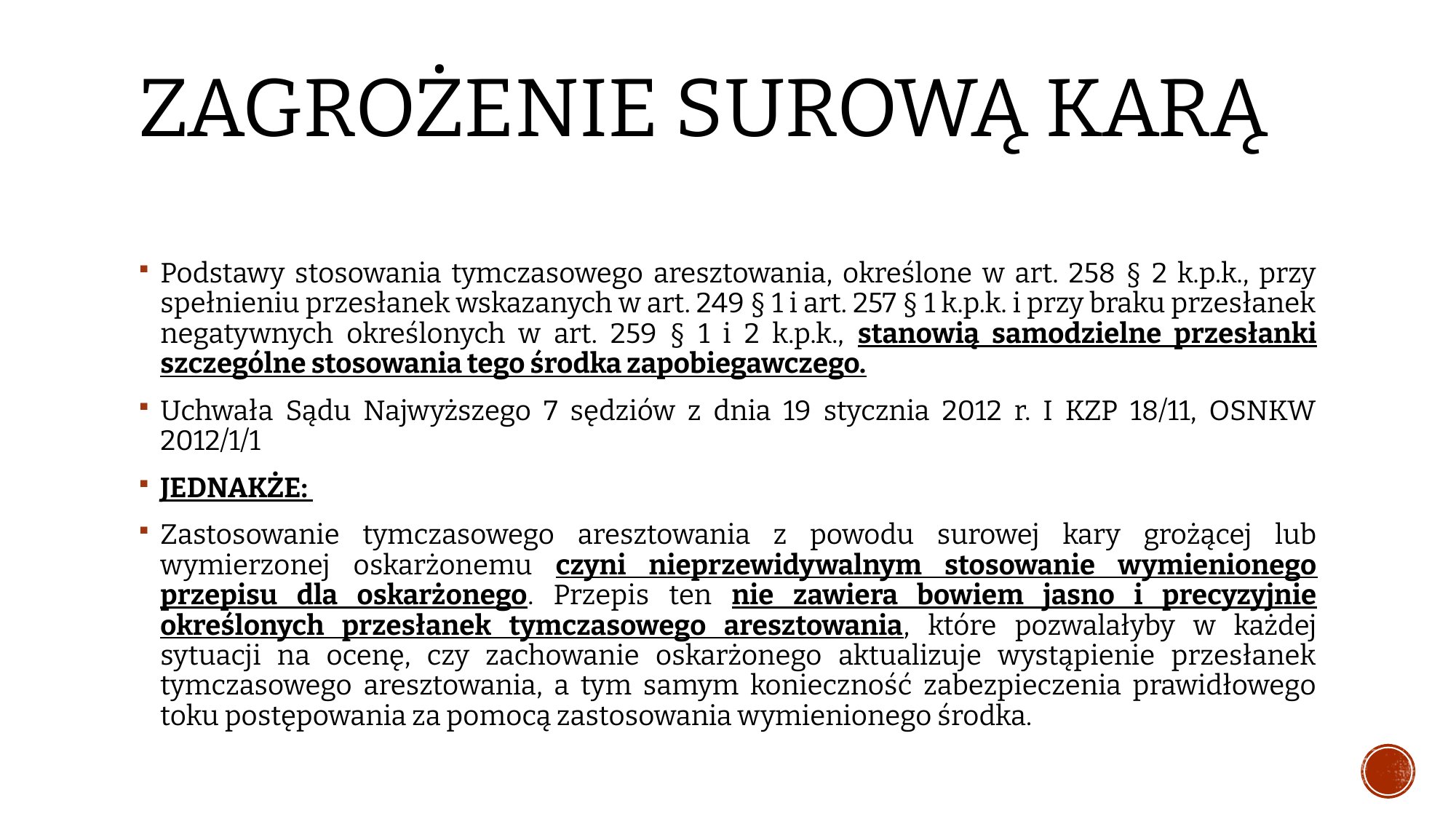

# Zagrożenie surową karą
Podstawy stosowania tymczasowego aresztowania, określone w art. 258 § 2 k.p.k., przy spełnieniu przesłanek wskazanych w art. 249 § 1 i art. 257 § 1 k.p.k. i przy braku przesłanek negatywnych określonych w art. 259 § 1 i 2 k.p.k., stanowią samodzielne przesłanki szczególne stosowania tego środka zapobiegawczego.
Uchwała Sądu Najwyższego 7 sędziów z dnia 19 stycznia 2012 r. I KZP 18/11, OSNKW 2012/1/1
JEDNAKŻE:
Zastosowanie tymczasowego aresztowania z powodu surowej kary grożącej lub wymierzonej oskarżonemu czyni nieprzewidywalnym stosowanie wymienionego przepisu dla oskarżonego. Przepis ten nie zawiera bowiem jasno i precyzyjnie określonych przesłanek tymczasowego aresztowania, które pozwalałyby w każdej sytuacji na ocenę, czy zachowanie oskarżonego aktualizuje wystąpienie przesłanek tymczasowego aresztowania, a tym samym konieczność zabezpieczenia prawidłowego toku postępowania za pomocą zastosowania wymienionego środka.